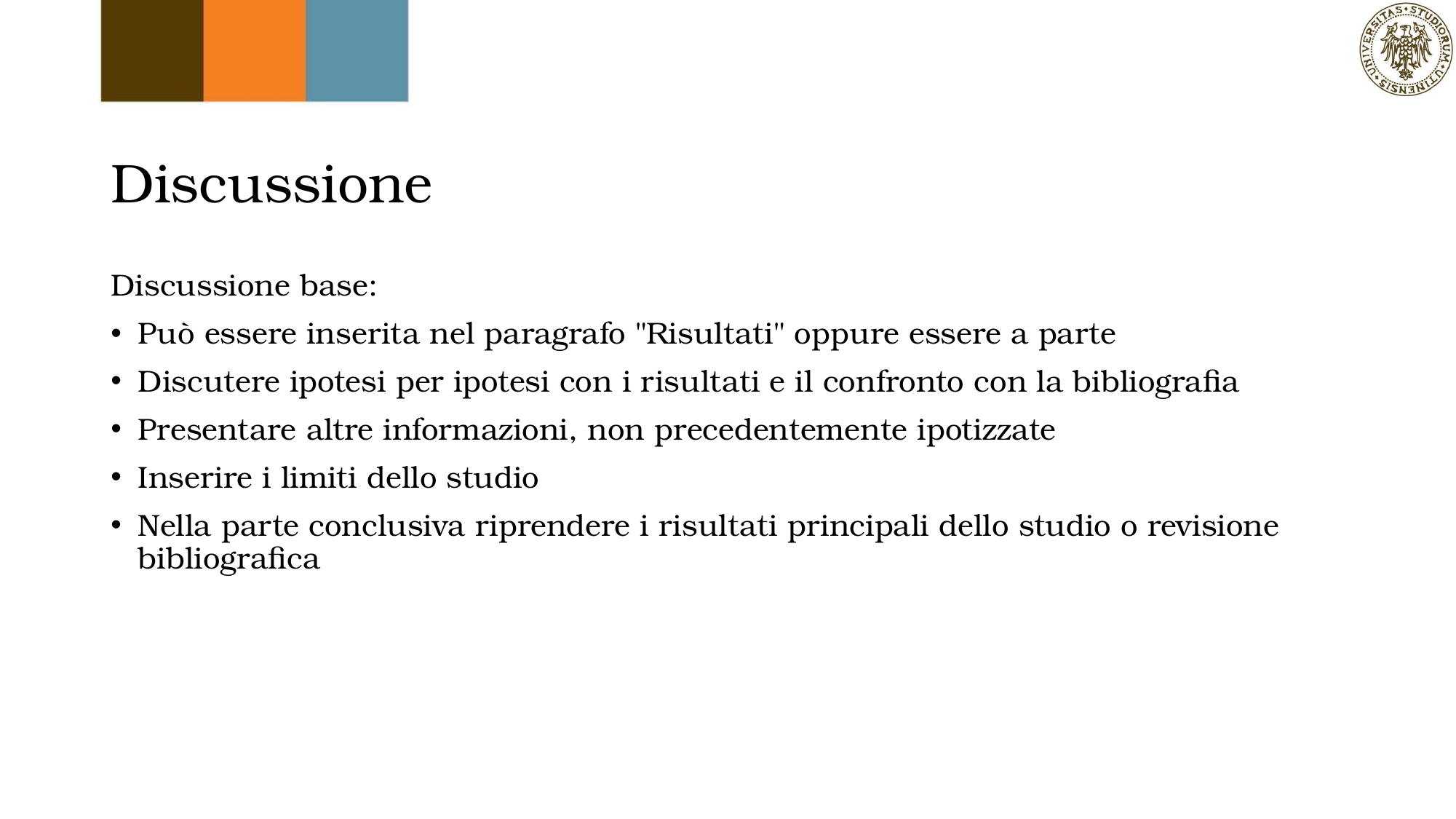

# Discussione
Discussione base:
Può essere inserita nel paragrafo "Risultati" oppure essere a parte
Discutere ipotesi per ipotesi con i risultati e il confronto con la bibliografia
Presentare altre informazioni, non precedentemente ipotizzate
Inserire i limiti dello studio
Nella parte conclusiva riprendere i risultati principali dello studio o revisione bibliografica